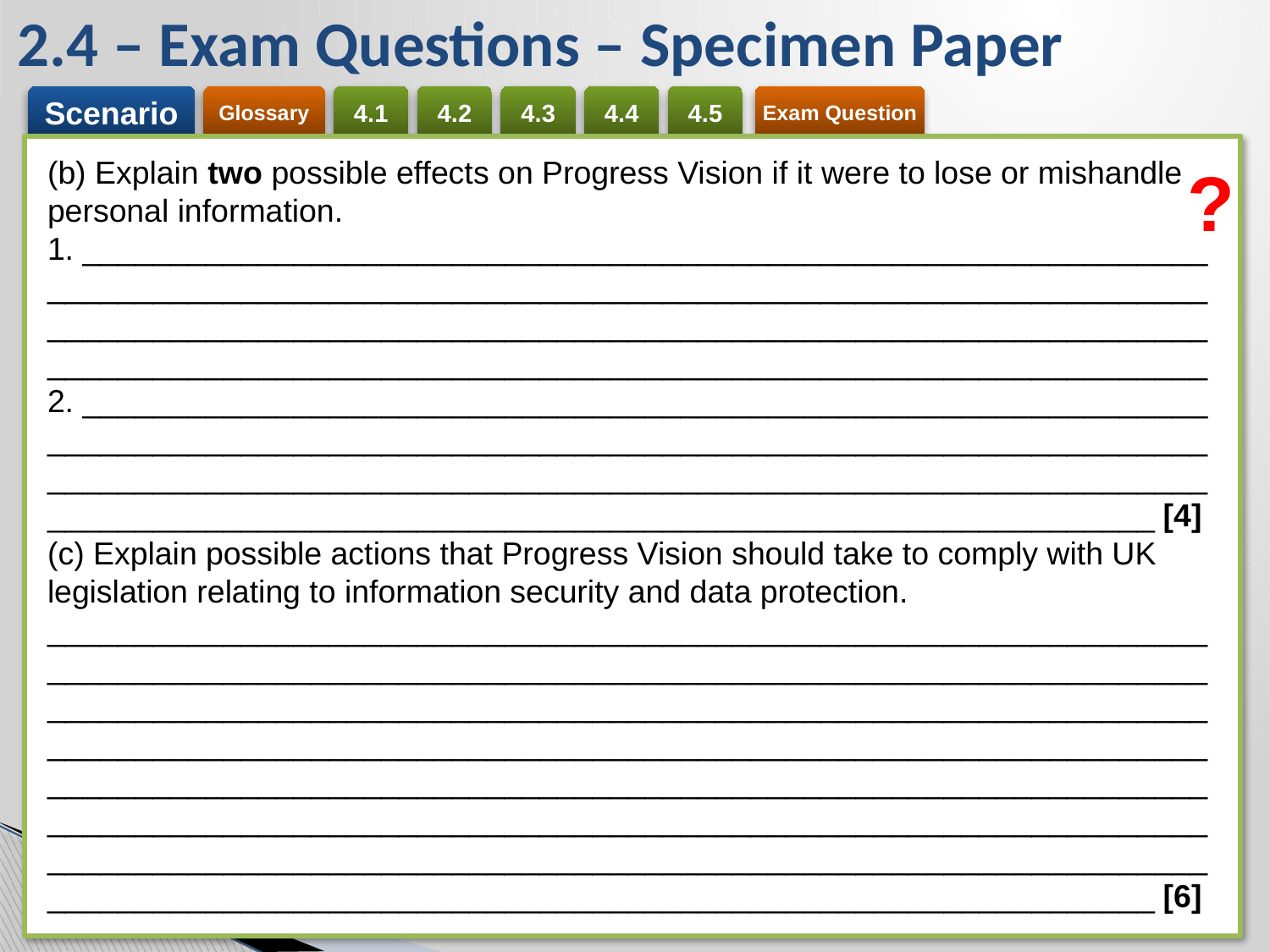

2.4 – Exam Questions – Specimen Paper
(b) Explain two possible effects on Progress Vision if it were to lose or mishandle personal information.
1. ________________________________________________________________
__________________________________________________________________ __________________________________________________________________ __________________________________________________________________
2. ________________________________________________________________ __________________________________________________________________ __________________________________________________________________ _______________________________________________________________ [4]
(c) Explain possible actions that Progress Vision should take to comply with UK legislation relating to information security and data protection.
__________________________________________________________________ __________________________________________________________________ __________________________________________________________________ __________________________________________________________________ __________________________________________________________________ __________________________________________________________________ __________________________________________________________________ _______________________________________________________________ [6]
?